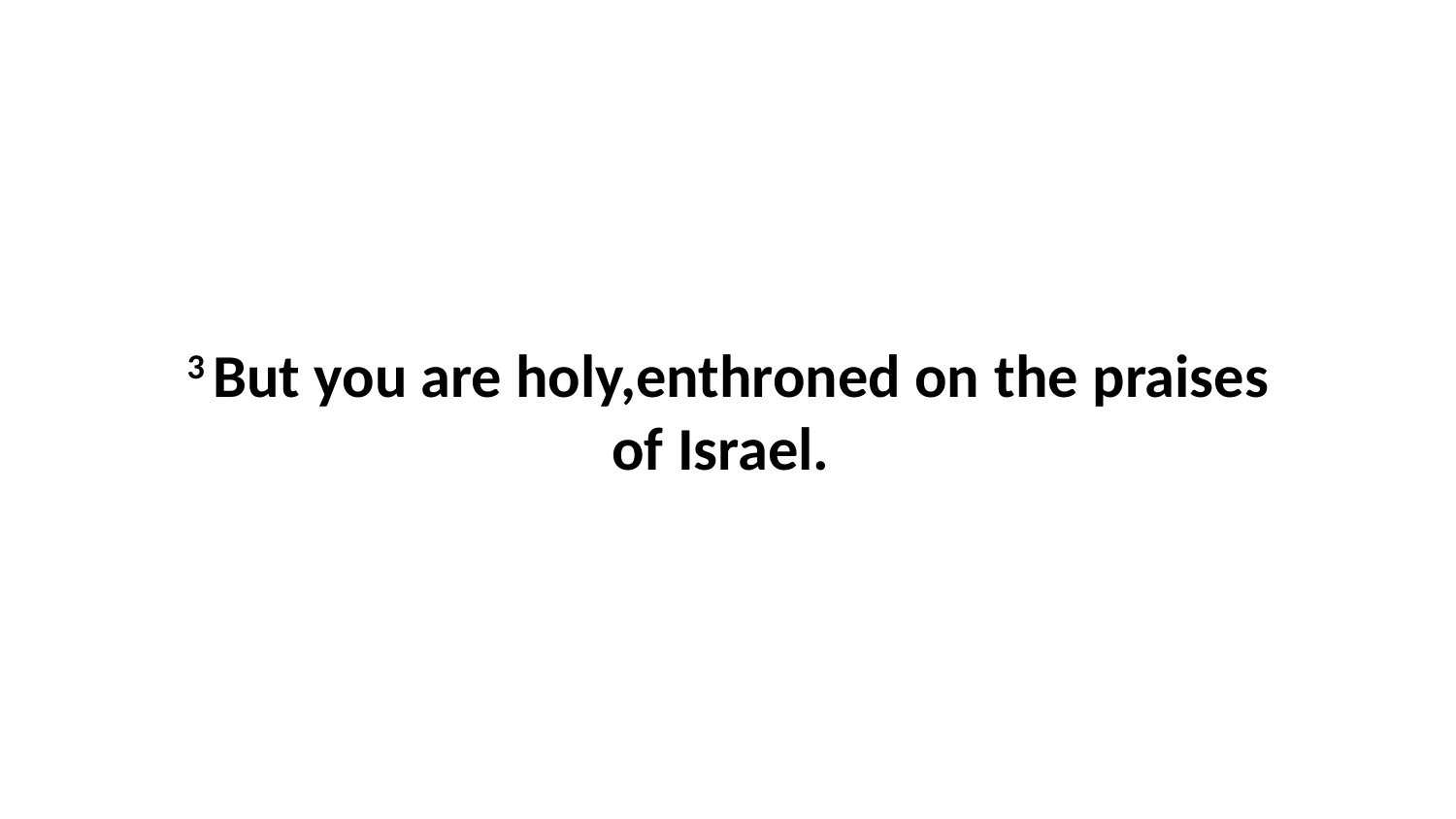

3 But you are holy,enthroned on the praises of Israel.